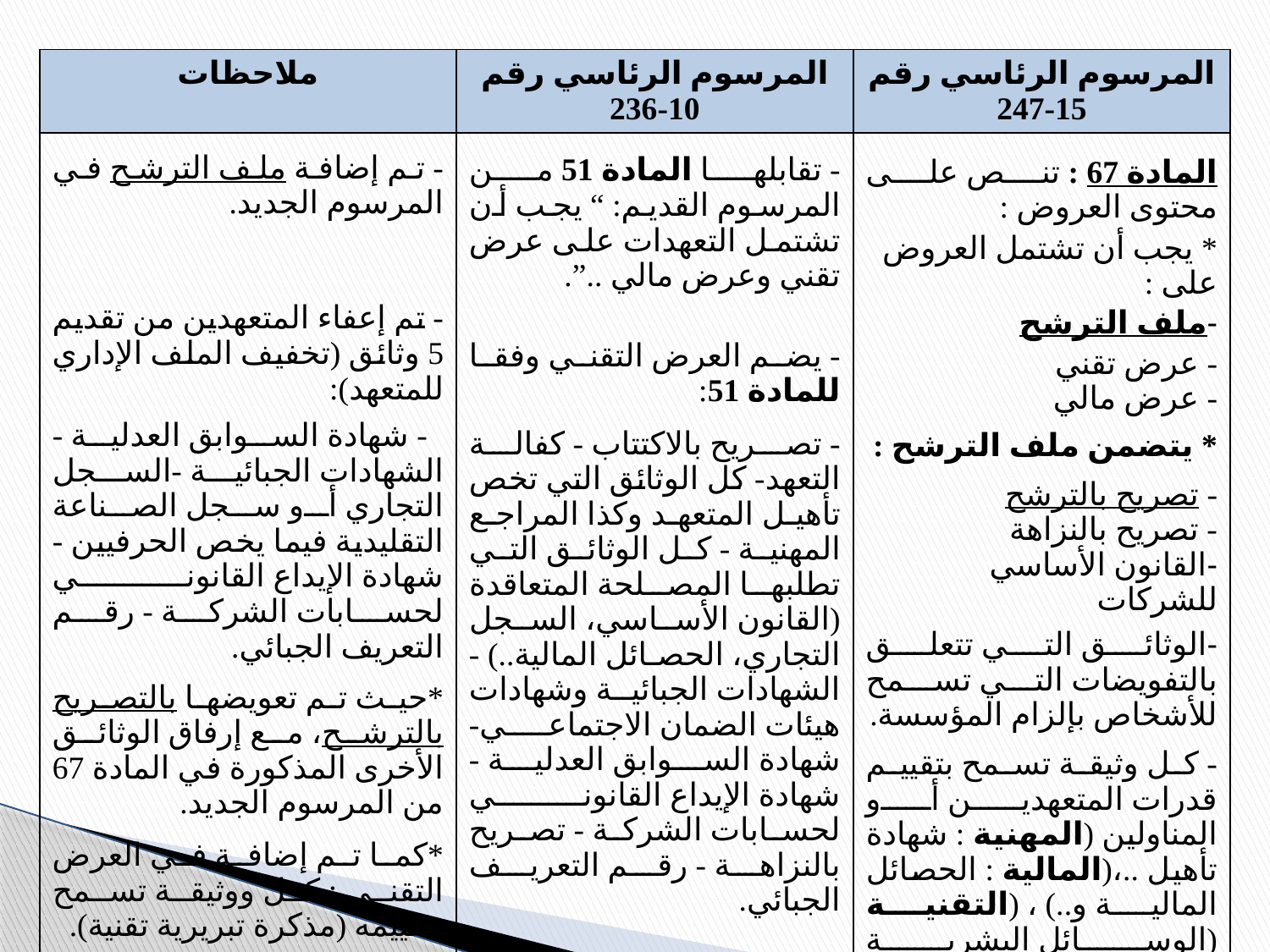

| ملاحظات | المرسوم الرئاسي رقم 10-236 | المرسوم الرئاسي رقم 15-247 |
| --- | --- | --- |
| - تم إضافة ملف الترشح في المرسوم الجديد. - تم إعفاء المتعهدين من تقديم 5 وثائق (تخفيف الملف الإداري للمتعهد): - شهادة السوابق العدلية - الشهادات الجبائية -السجل التجاري أو سجل الصناعة التقليدية فيما يخص الحرفيين - شهادة الإيداع القانوني لحسابات الشركة - رقم التعريف الجبائي. \*حيث تم تعويضها بالتصريح بالترشح، مع إرفاق الوثائق الأخرى المذكورة في المادة 67 من المرسوم الجديد. \*كما تم إضافة في العرض التقني : كل ووثيقة تسمح بتقييمه (مذكرة تبريرية تقنية). | - تقابلها المادة 51 من المرسوم القديم: “ يجب أن تشتمل التعهدات على عرض تقني وعرض مالي ..”. - يضم العرض التقني وفقا للمادة 51: - تصريح بالاكتتاب - كفالة التعهد- كل الوثائق التي تخص تأهيل المتعهد وكذا المراجع المهنية - كل الوثائق التي تطلبها المصلحة المتعاقدة (القانون الأساسي، السجل التجاري، الحصائل المالية..) - الشهادات الجبائية وشهادات هيئات الضمان الاجتماعي- شهادة السوابق العدلية - شهادة الإيداع القانوني لحسابات الشركة - تصريح بالنزاهة - رقم التعريف الجبائي. | المادة 67 : تنص على محتوى العروض : \* يجب أن تشتمل العروض على : ملف الترشح - عرض تقني - عرض مالي \* يتضمن ملف الترشح : - تصريح بالترشح - تصريح بالنزاهة القانون الأساسي للشركات الوثائق التي تتعلق بالتفويضات التي تسمح للأشخاص بإلزام المؤسسة. - كل وثيقة تسمح بتقييم قدرات المتعهدين أو المناولين (المهنية : شهادة تأهيل ..،(المالية : الحصائل المالية و..) ، (التقنية (الوسائل البشرية والمادية ..)). |